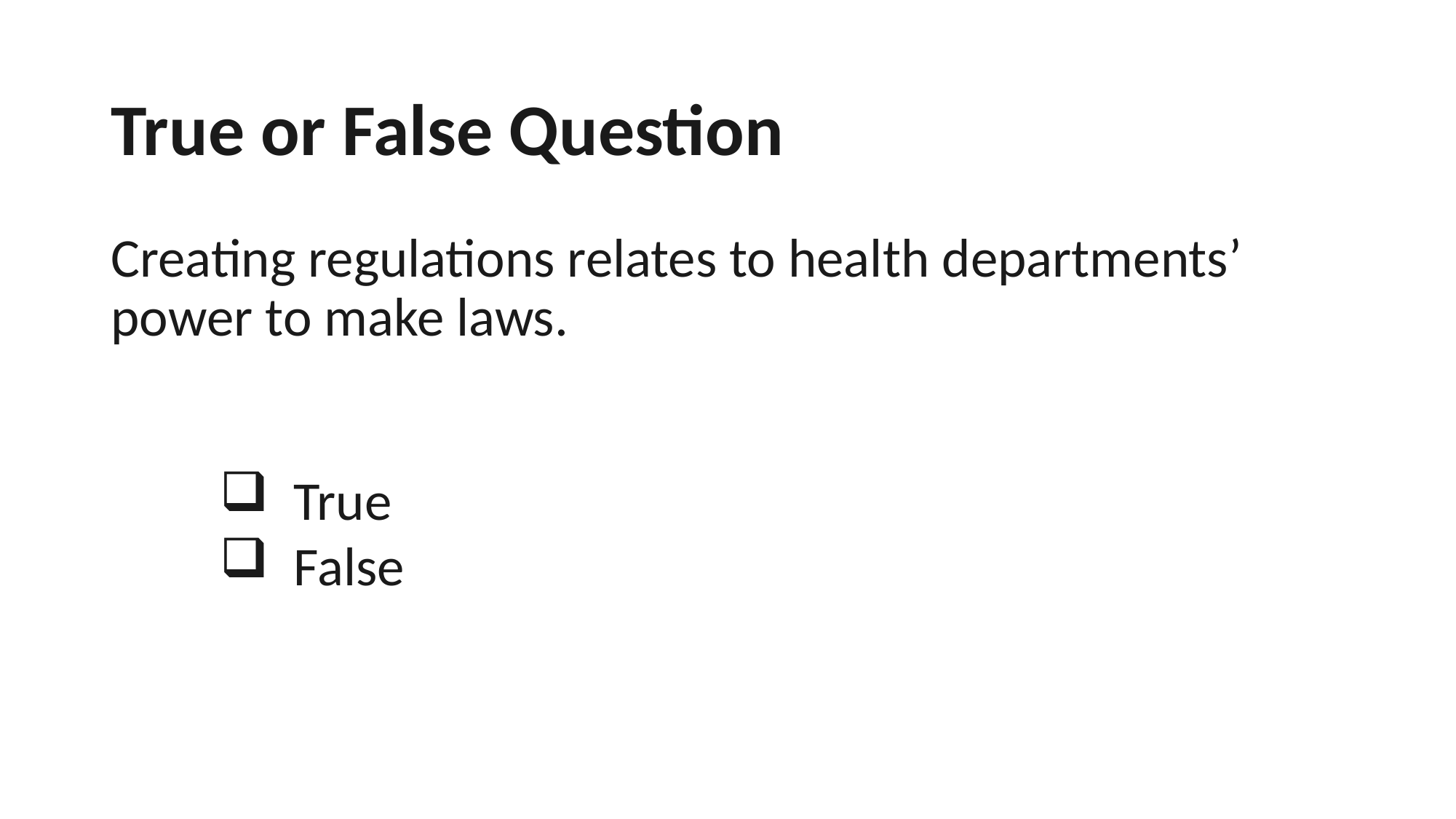

# True or False Question Creating regulations relates to health departments’ power to make laws.

  True
  False